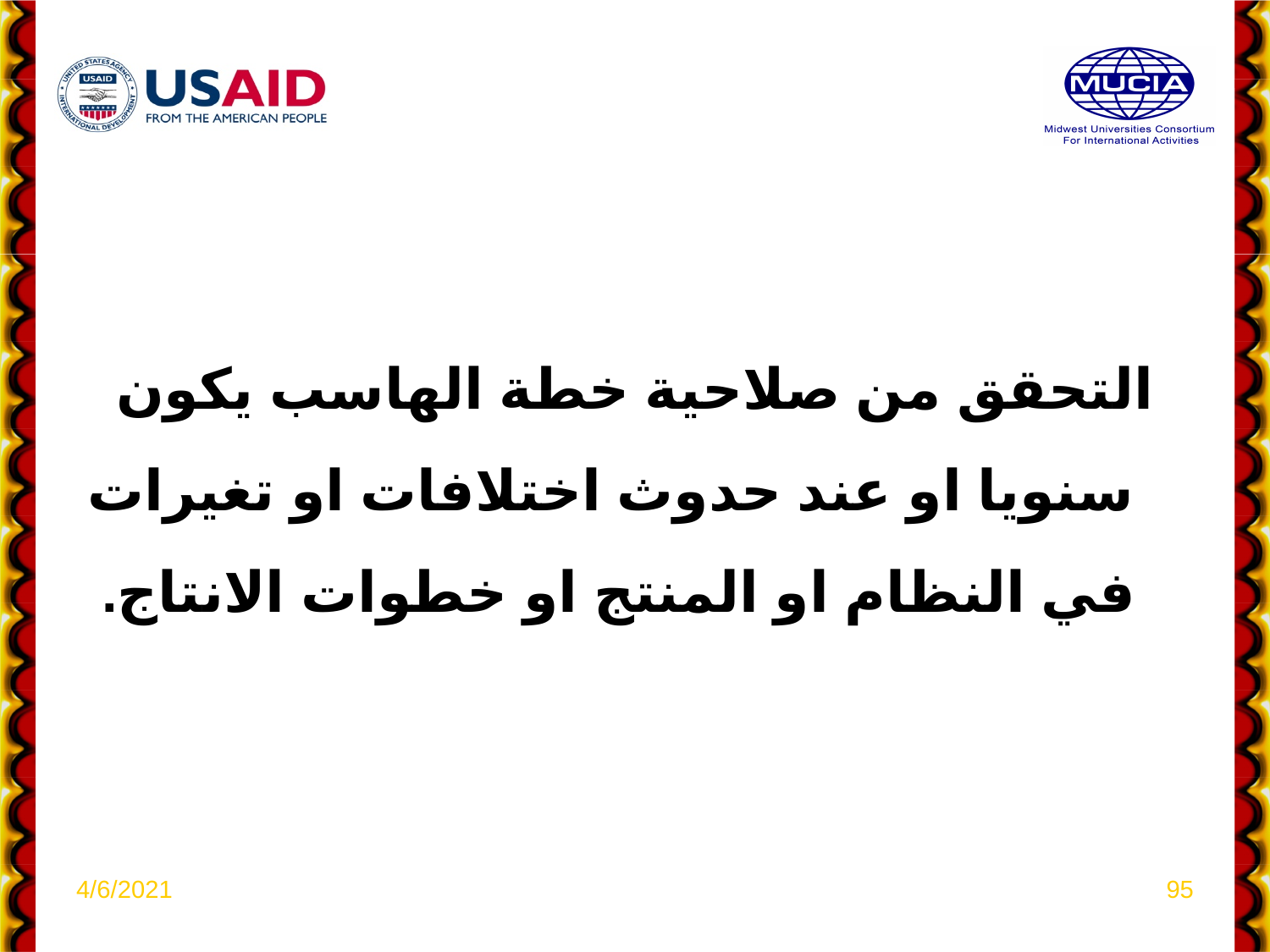

التحقق من صلاحية خطة الهاسب يكون سنويا او عند حدوث اختلافات او تغيرات في النظام او المنتج او خطوات الانتاج.

4/6/2021
95